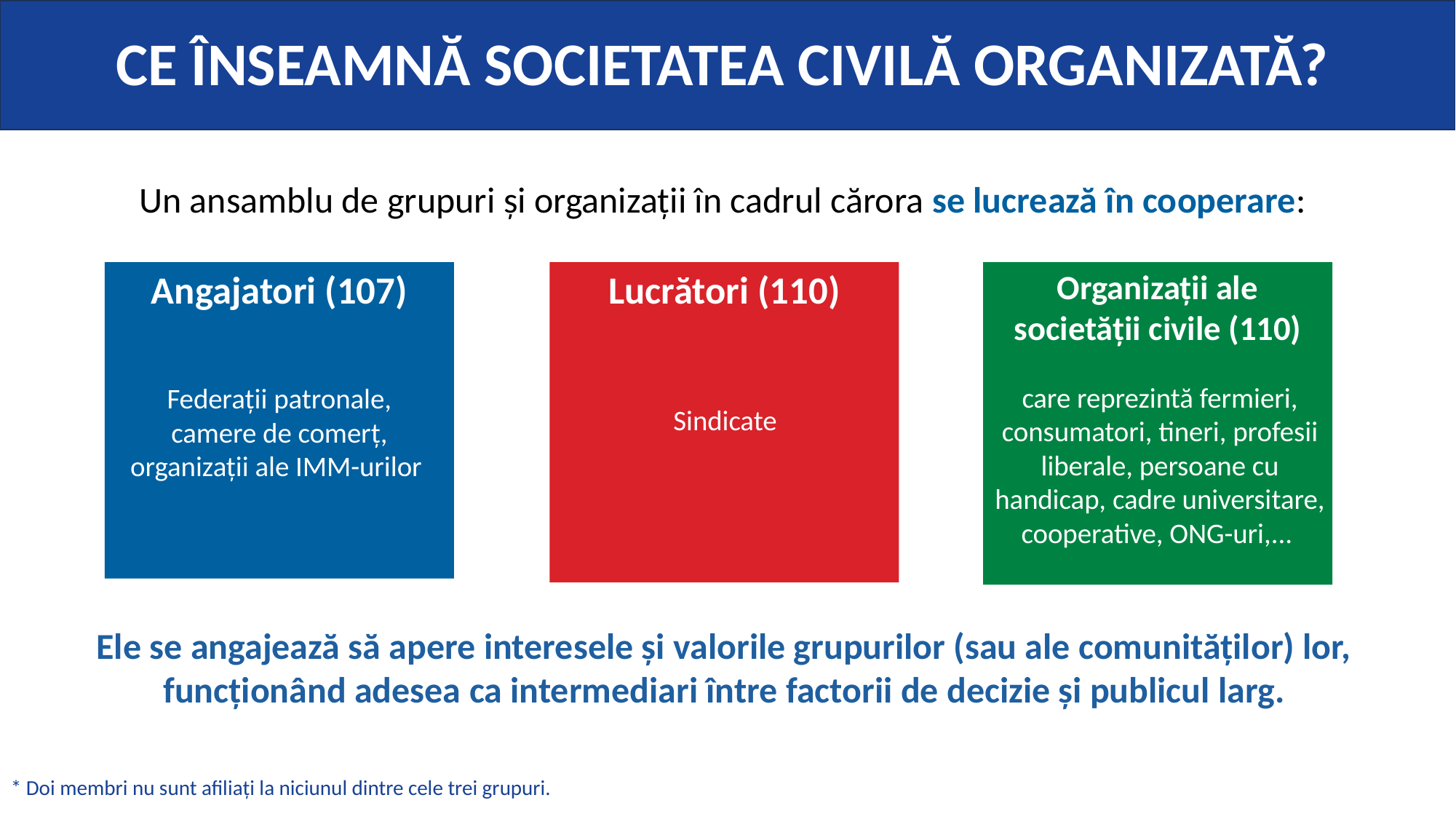

CE ÎNSEAMNĂ SOCIETATEA CIVILĂ ORGANIZATĂ?
Un ansamblu de grupuri și organizații în cadrul cărora se lucrează în cooperare:
Organizații ale societății civile (110)

Angajatori (107)
Lucrători (110)

care reprezintă fermieri, consumatori, tineri, profesii liberale, persoane cu handicap, cadre universitare, cooperative, ONG-uri,...

Federații patronale,
camere de comerț,
organizații ale IMM-urilor

Sindicate
Ele se angajează să apere interesele și valorile grupurilor (sau ale comunităților) lor, funcționând adesea ca intermediari între factorii de decizie și publicul larg.
* Doi membri nu sunt afiliați la niciunul dintre cele trei grupuri.